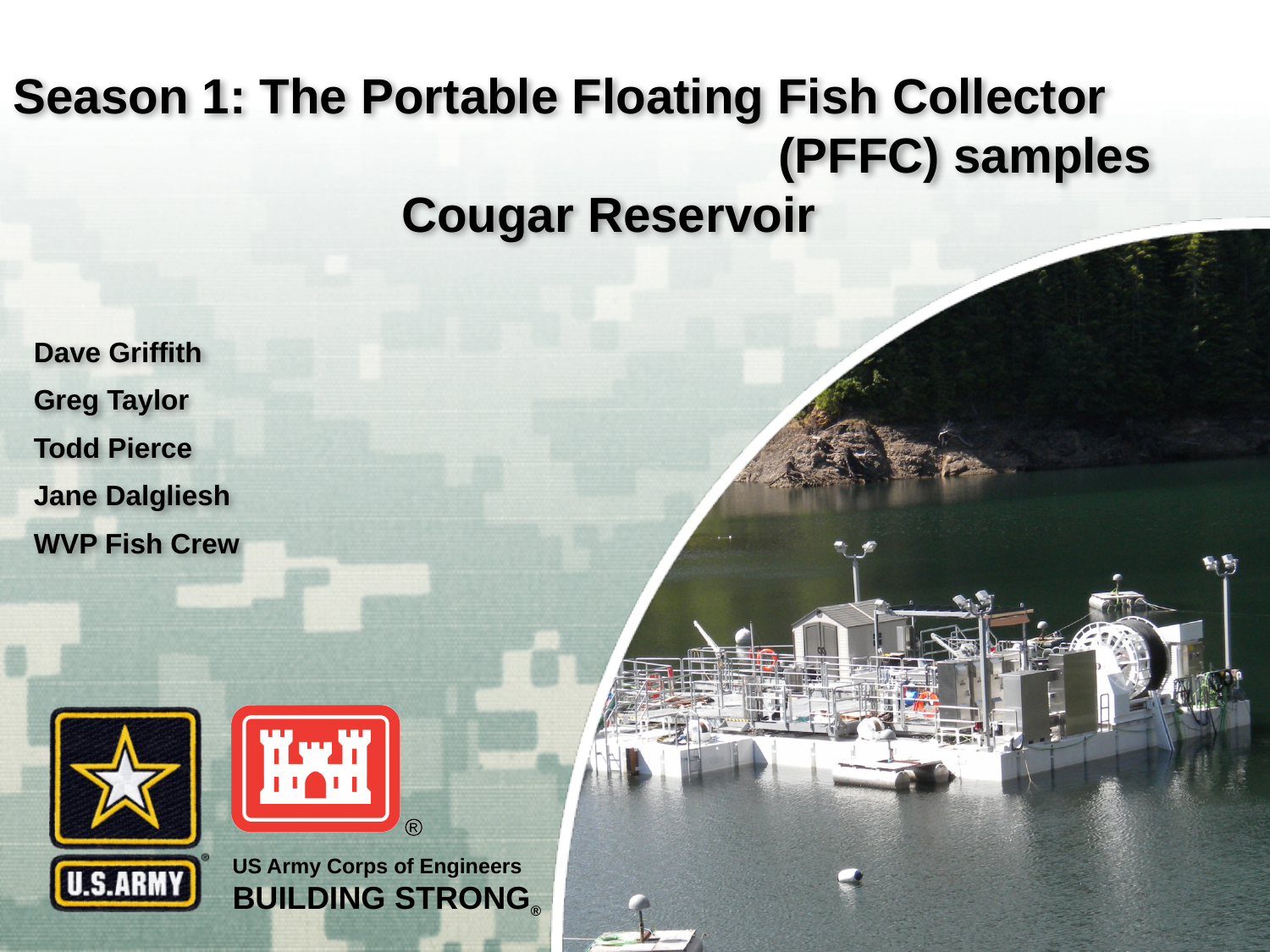

# Season 1: The Portable Floating Fish Collector                                                            (PFFC) samples Cougar Reservoir

Dave Griffith
Greg Taylor
Todd Pierce
Jane Dalgliesh
WVP Fish Crew